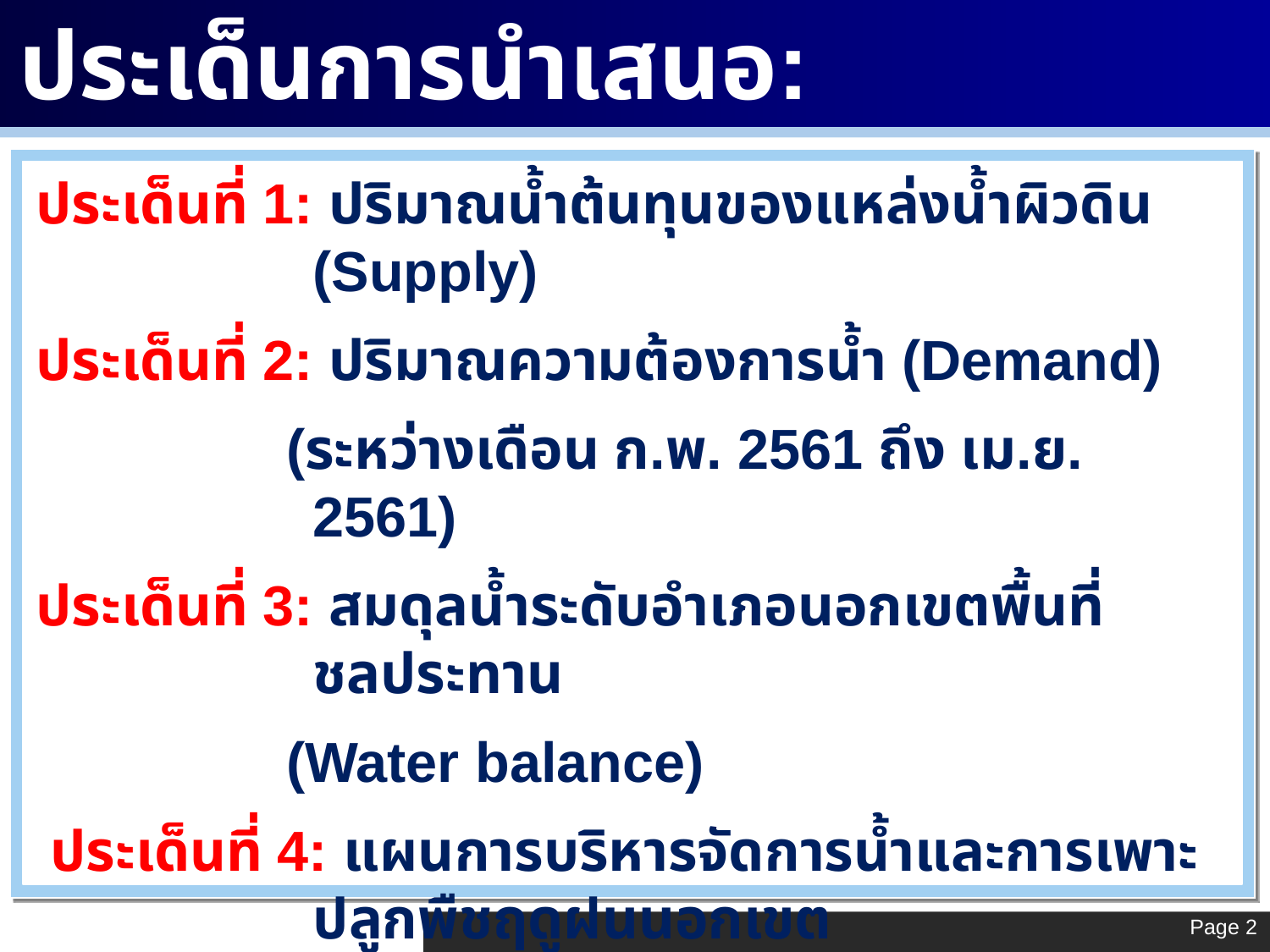

ประเด็นการนำเสนอ:

ประเด็นที่ 1: ปริมาณน้ำต้นทุนของแหล่งน้ำผิวดิน (Supply)
ประเด็นที่ 2: ปริมาณความต้องการน้ำ (Demand)
                (ระหว่างเดือน ก.พ. 2561 ถึง เม.ย. 2561)
ประเด็นที่ 3: สมดุลน้ำระดับอำเภอนอกเขตพื้นที่ชลประทาน
                (Water balance)
 ประเด็นที่ 4: แผนการบริหารจัดการน้ำและการเพาะปลูกพืชฤดูฝนนอกเขต
                 พื้นที่ขลประทาน ระหว่างเดือน พ.ค. 2561 ถึง ต.ค. 2561

Page 2